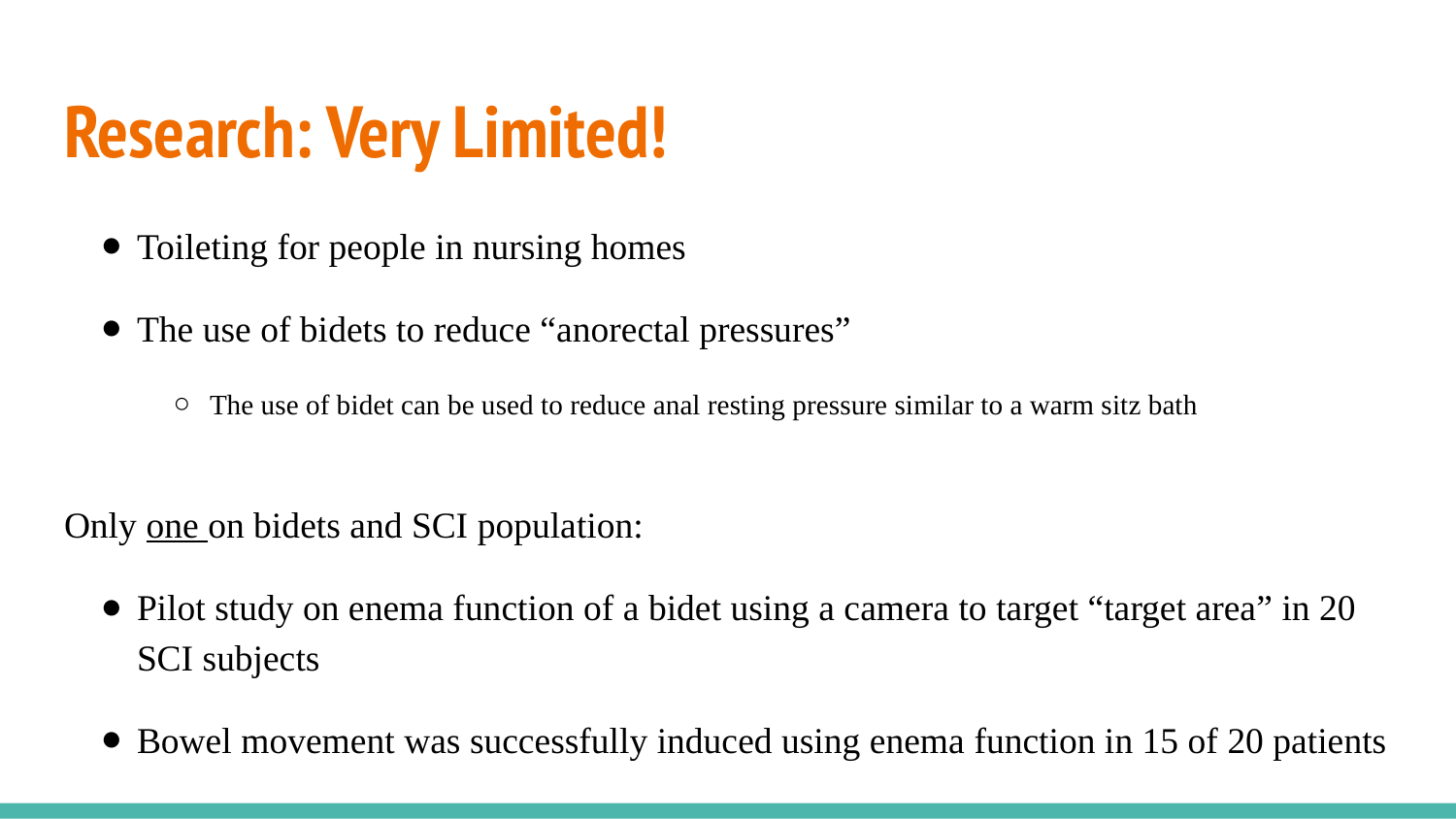

# Research: Very Limited!
Toileting for people in nursing homes
The use of bidets to reduce “anorectal pressures”
The use of bidet can be used to reduce anal resting pressure similar to a warm sitz bath

Only one on bidets and SCI population:
Pilot study on enema function of a bidet using a camera to target “target area” in 20 SCI subjects
Bowel movement was successfully induced using enema function in 15 of 20 patients